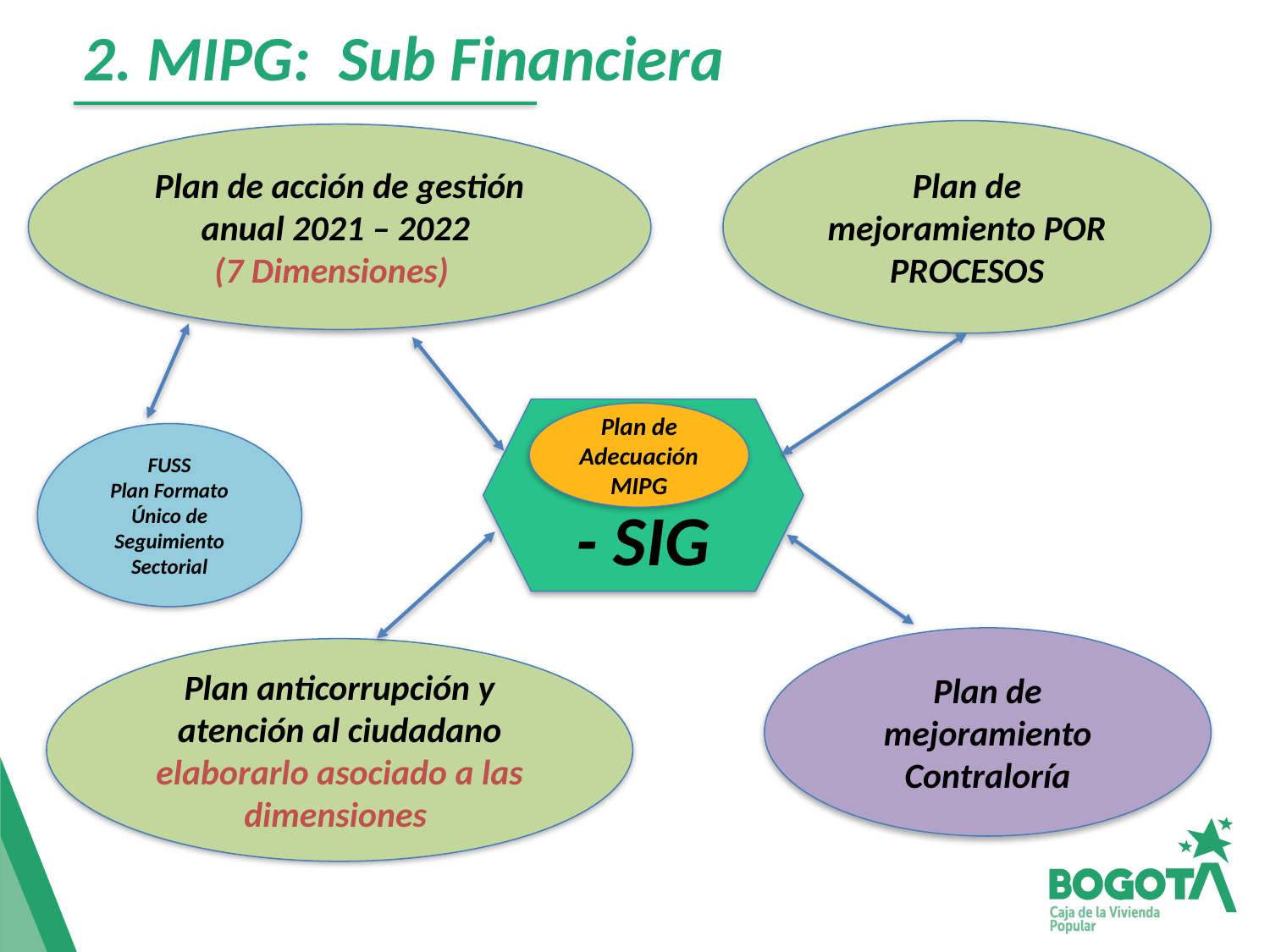

2. MIPG:  Sub Financiera
Plan de mejoramiento POR PROCESOS
Plan de acción de gestión anual 2021 – 2022
(7 Dimensiones)

- SIG
Plan de Adecuación MIPG
FUSS
Plan Formato Único de Seguimiento Sectorial
Plan de mejoramiento Contraloría
Plan anticorrupción y atención al ciudadano elaborarlo asociado a las dimensiones